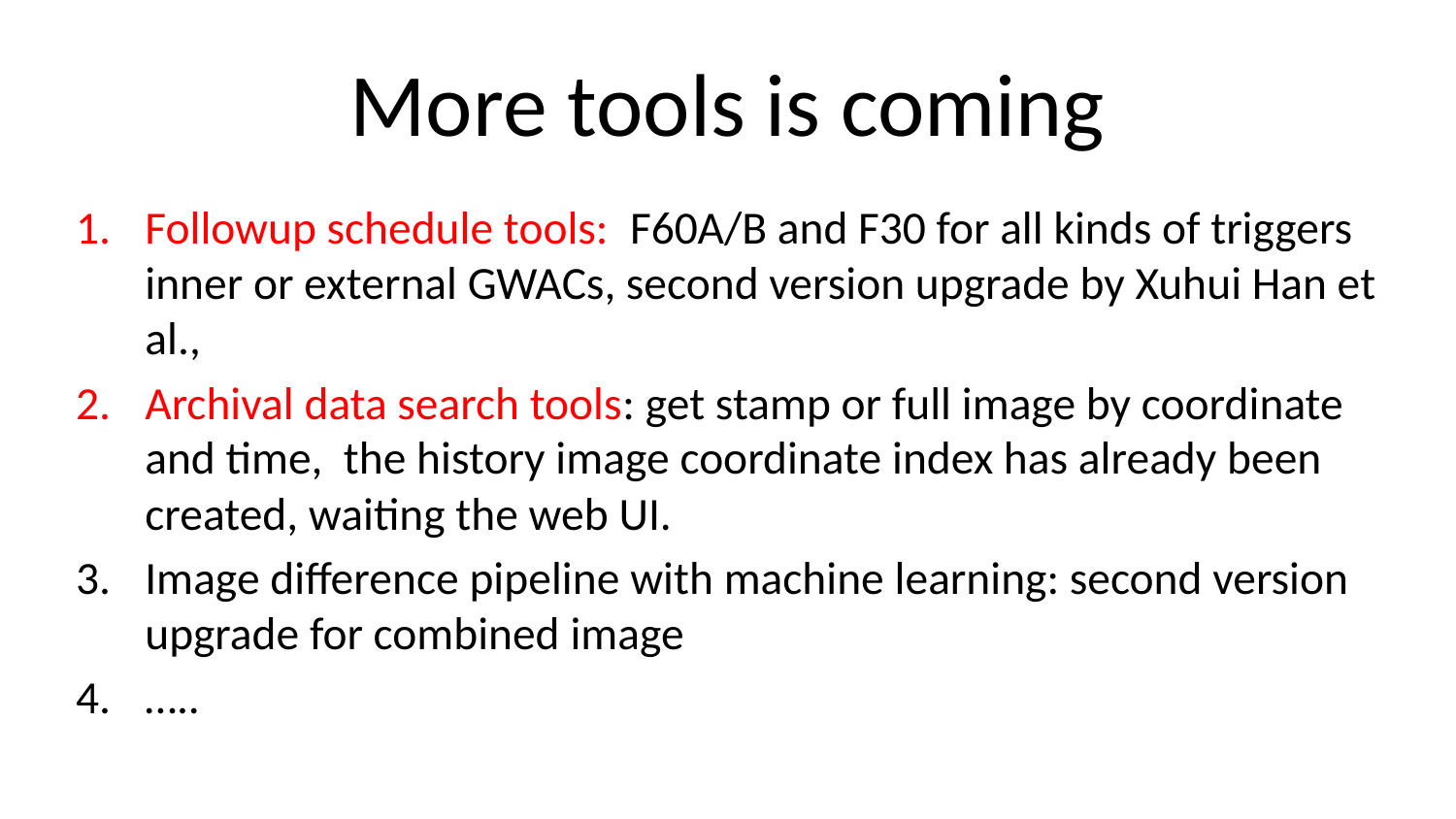

# More tools is coming
Followup schedule tools:  F60A/B and F30 for all kinds of triggers inner or external GWACs, second version upgrade by Xuhui Han et al.,
Archival data search tools: get stamp or full image by coordinate and time,  the history image coordinate index has already been created, waiting the web UI.
Image difference pipeline with machine learning: second version upgrade for combined image
…..